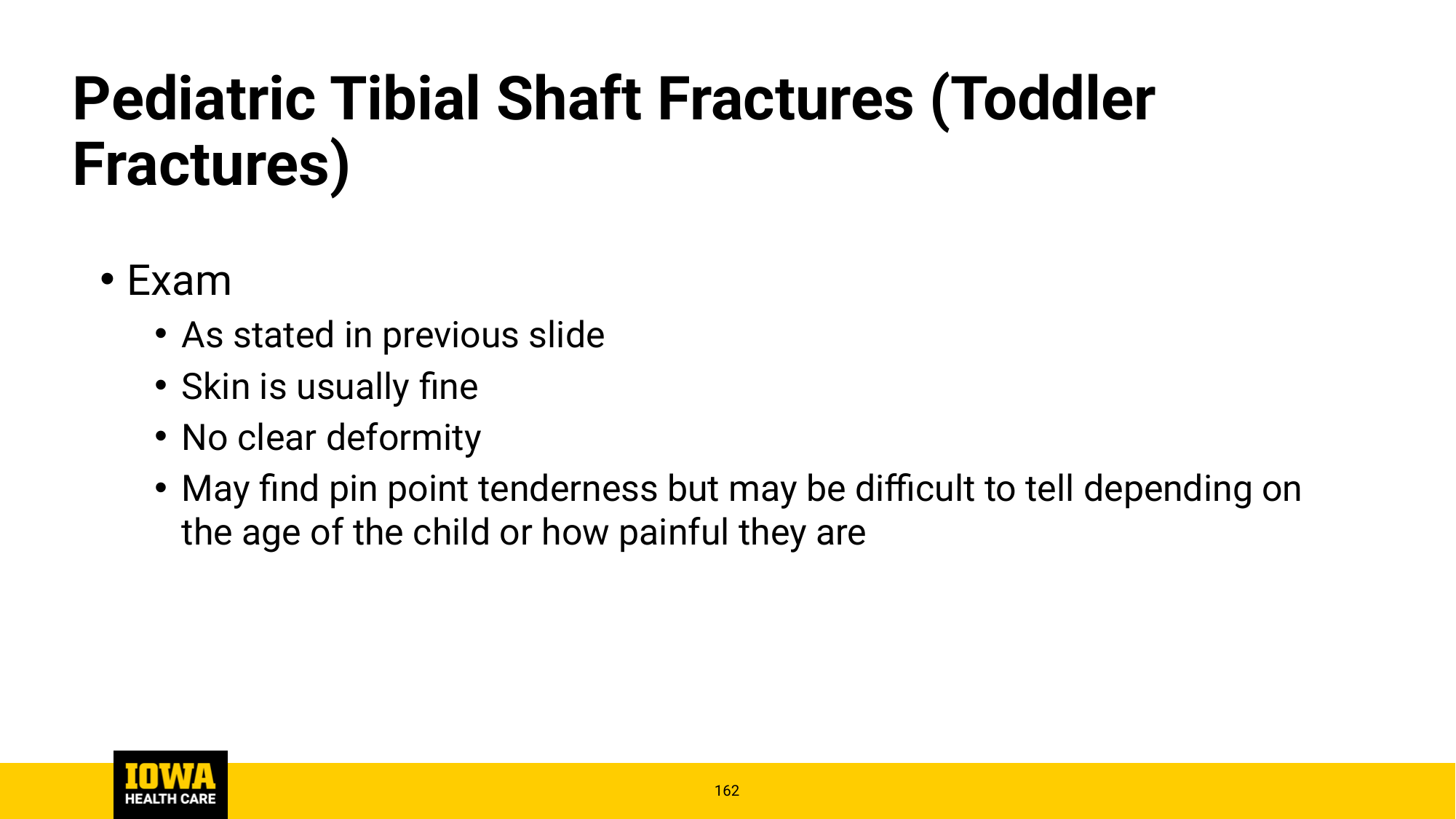

# Pediatric Tibial Shaft Fractures (Toddler Fractures)
Exam
As stated in previous slide
Skin is usually fine
No clear deformity
May find pin point tenderness but may be difficult to tell depending on the age of the child or how painful they are